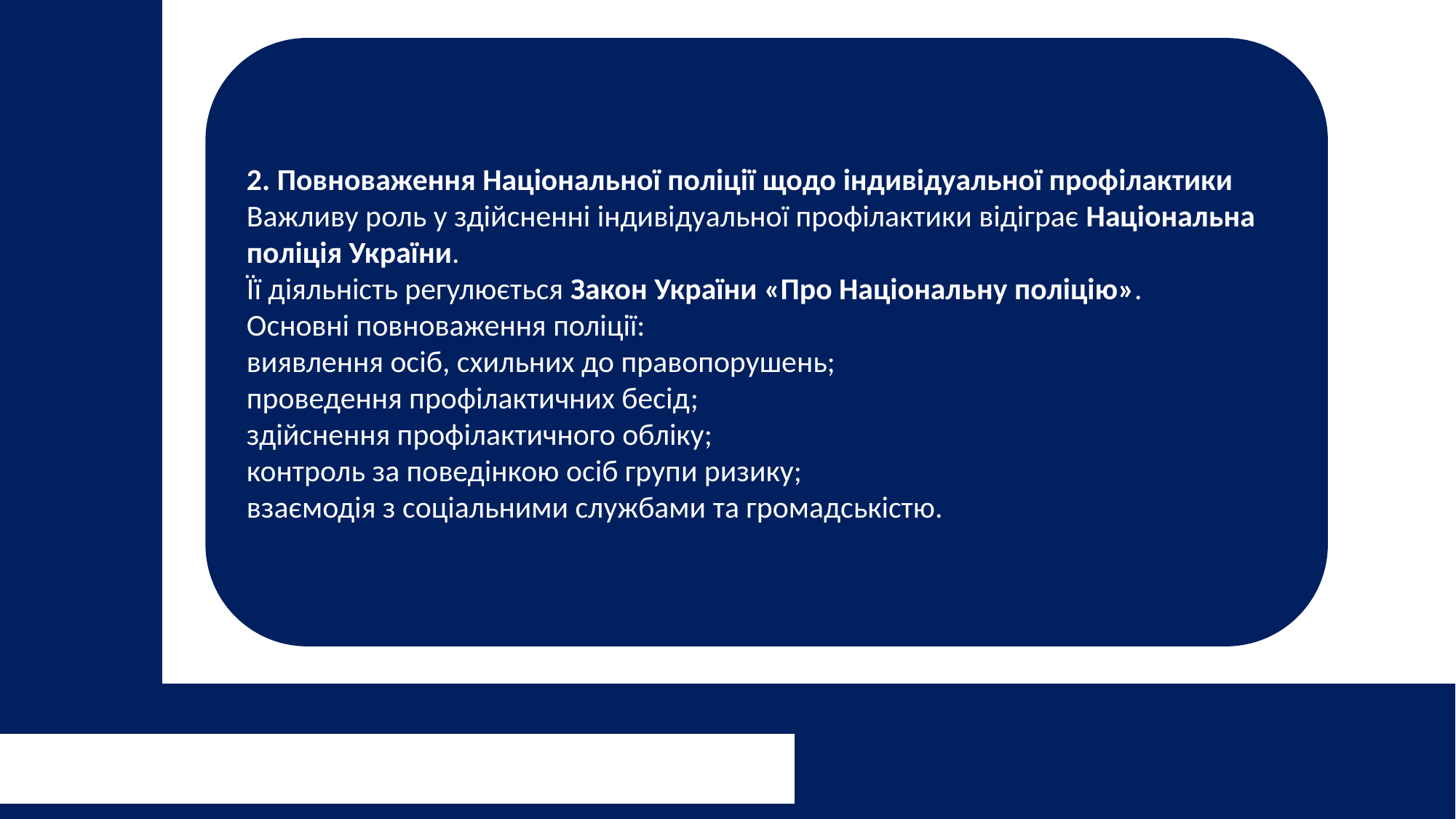

2. Повноваження Національної поліції щодо індивідуальної профілактики
Важливу роль у здійсненні індивідуальної профілактики відіграє Національна поліція України.
Її діяльність регулюється Закон України «Про Національну поліцію».
Основні повноваження поліції:
виявлення осіб, схильних до правопорушень;
проведення профілактичних бесід;
здійснення профілактичного обліку;
контроль за поведінкою осіб групи ризику;
взаємодія з соціальними службами та громадськістю.